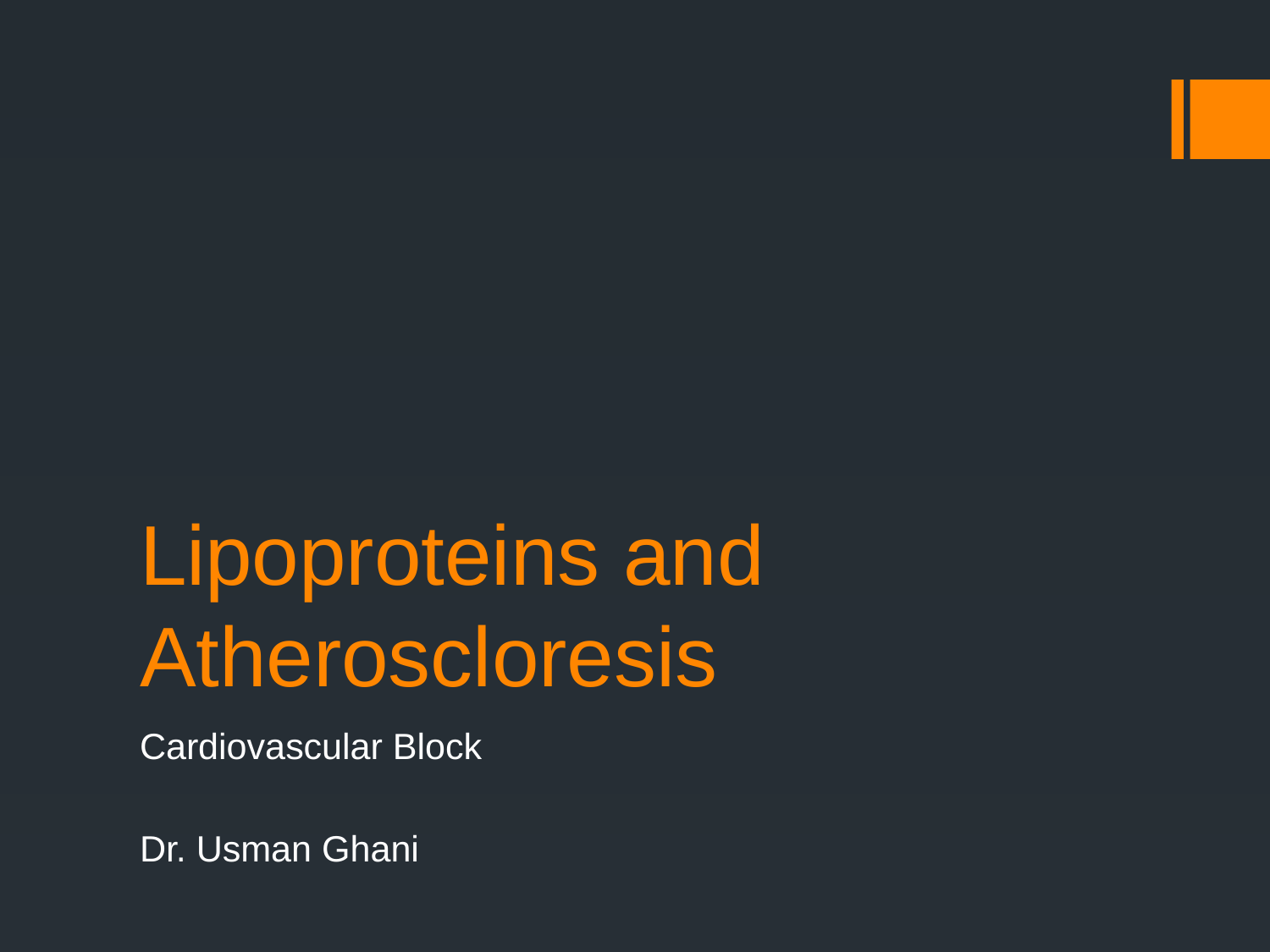

# Lipoproteins and Atheroscloresis
Cardiovascular Block

Dr. Usman Ghani